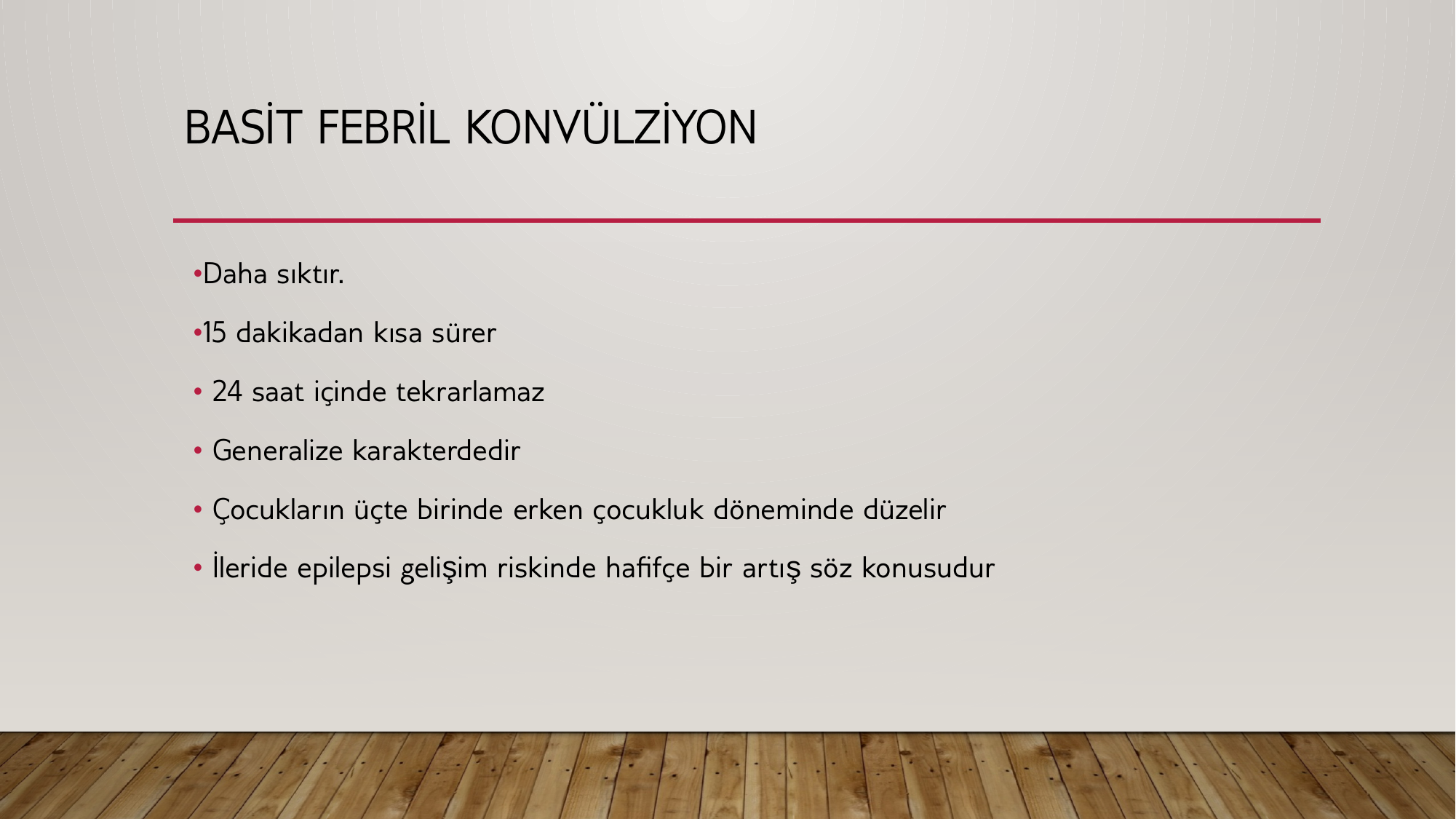

# BASİT FEBRİL KONVÜLZİYON
 •Daha sıktır.
 •15 dakikadan kısa sürer
 • 24 saat içinde tekrarlamaz
 • Generalize karakterdedir
 • Çocukların üçte birinde erken çocukluk döneminde düzelir
 • İleride epilepsi gelişim riskinde hafifçe bir artış söz konusudur